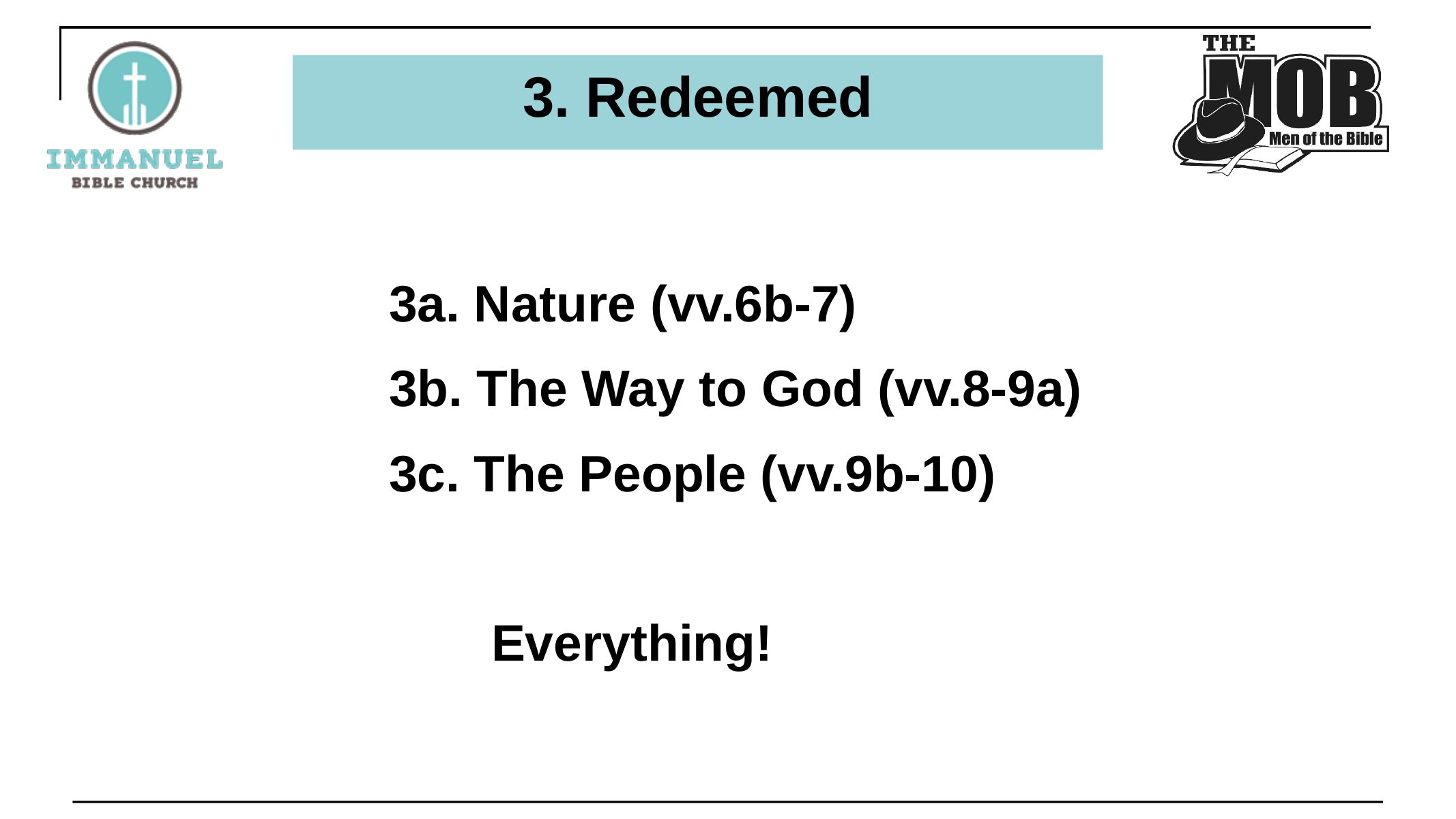

# 3. Redeemed
3a. Nature (vv.6b-7)
3b. The Way to God (vv.8-9a)
3c. The People (vv.9b-10)

	Everything!